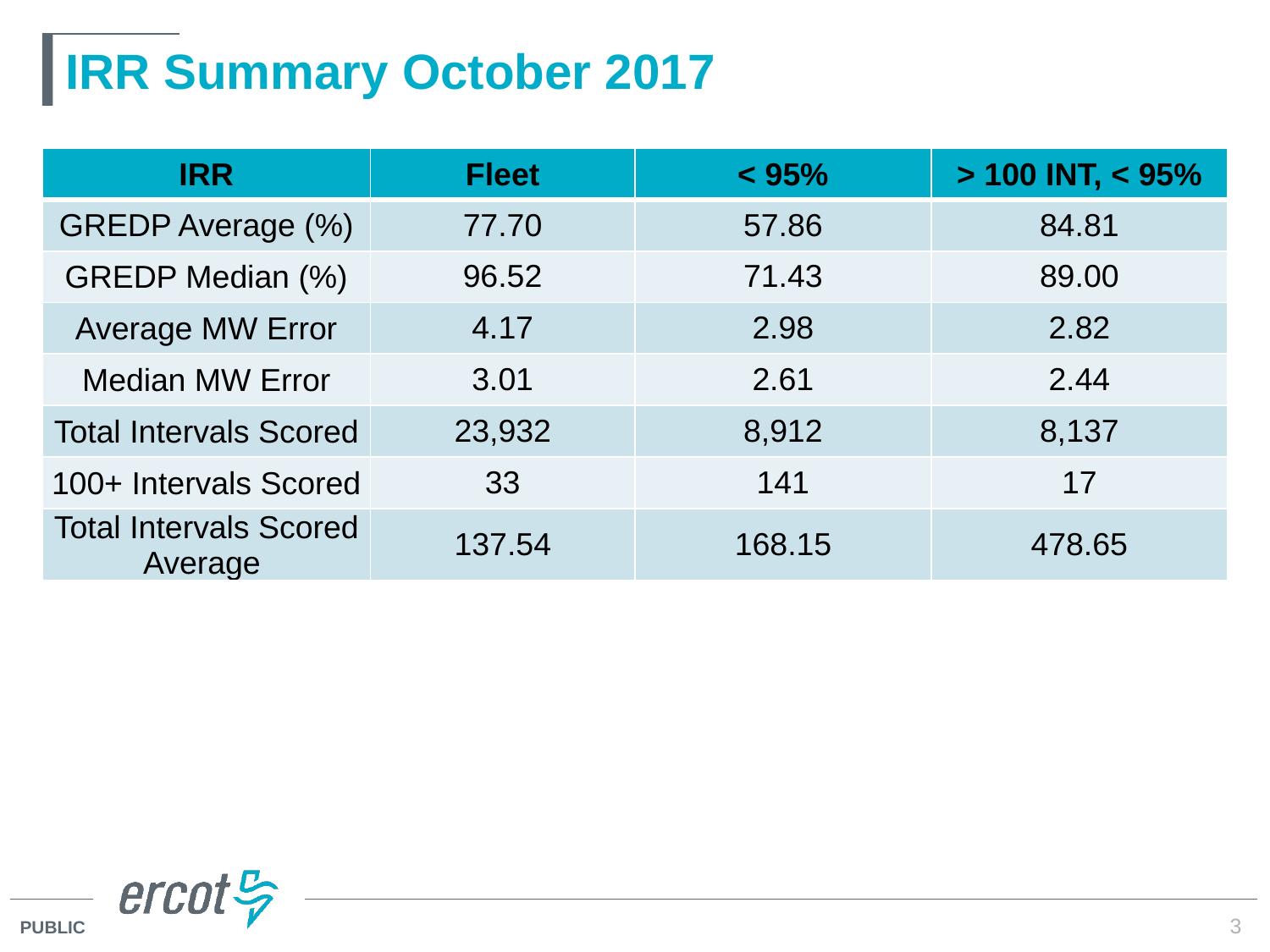

# IRR Summary October 2017
| IRR | Fleet | < 95% | > 100 INT, < 95% |
| --- | --- | --- | --- |
| GREDP Average (%) | 77.70 | 57.86 | 84.81 |
| GREDP Median (%) | 96.52 | 71.43 | 89.00 |
| Average MW Error | 4.17 | 2.98 | 2.82 |
| Median MW Error | 3.01 | 2.61 | 2.44 |
| Total Intervals Scored | 23,932 | 8,912 | 8,137 |
| 100+ Intervals Scored | 33 | 141 | 17 |
| Total Intervals Scored Average | 137.54 | 168.15 | 478.65 |
3